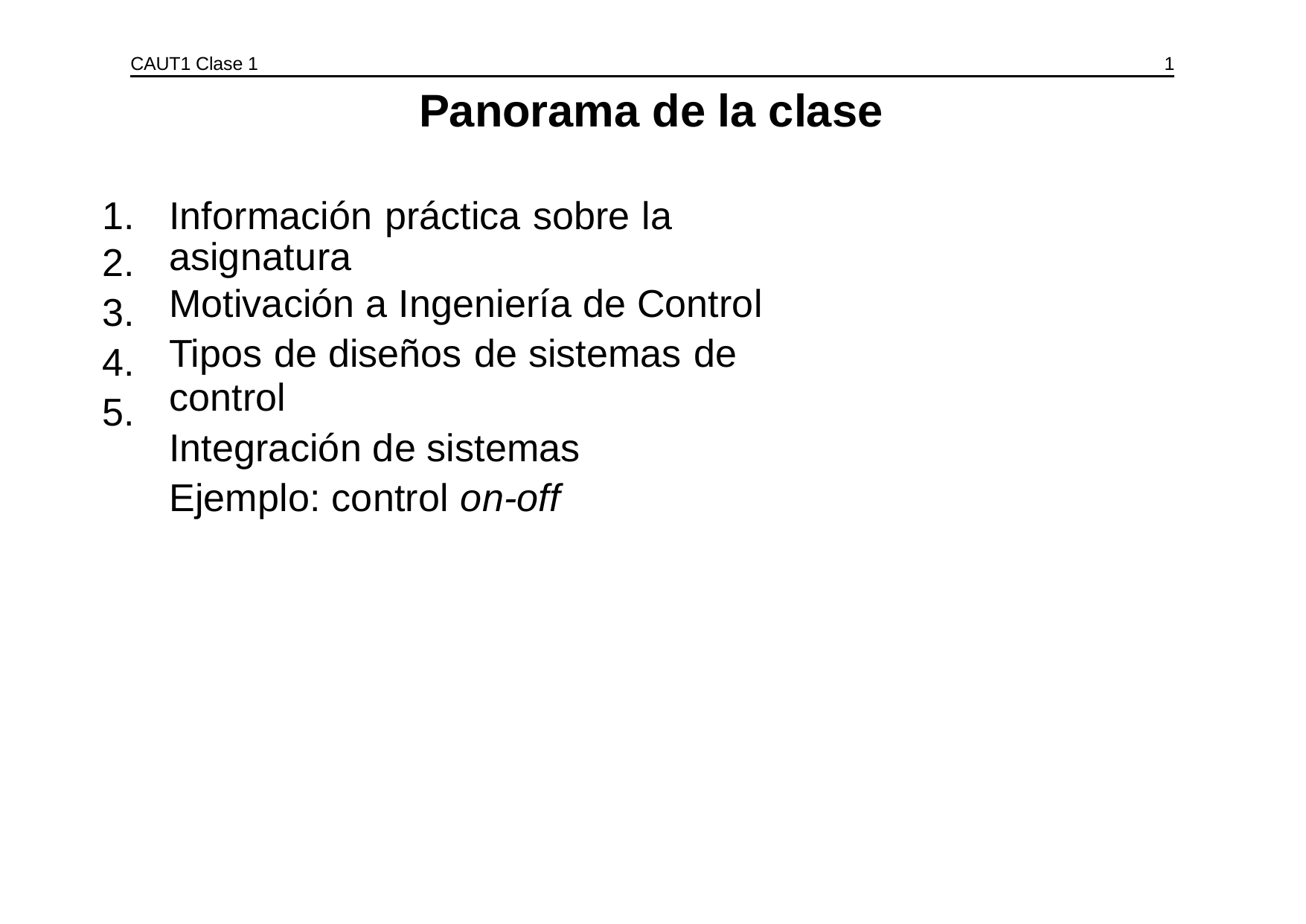

CAUT1 Clase 1
1

Panorama de la clase
1.
2.
3.
4.
5.
Información práctica sobre la asignatura
Motivación a Ingeniería de Control
Tipos de diseños de sistemas de control
Integración de sistemas
Ejemplo: control on-off